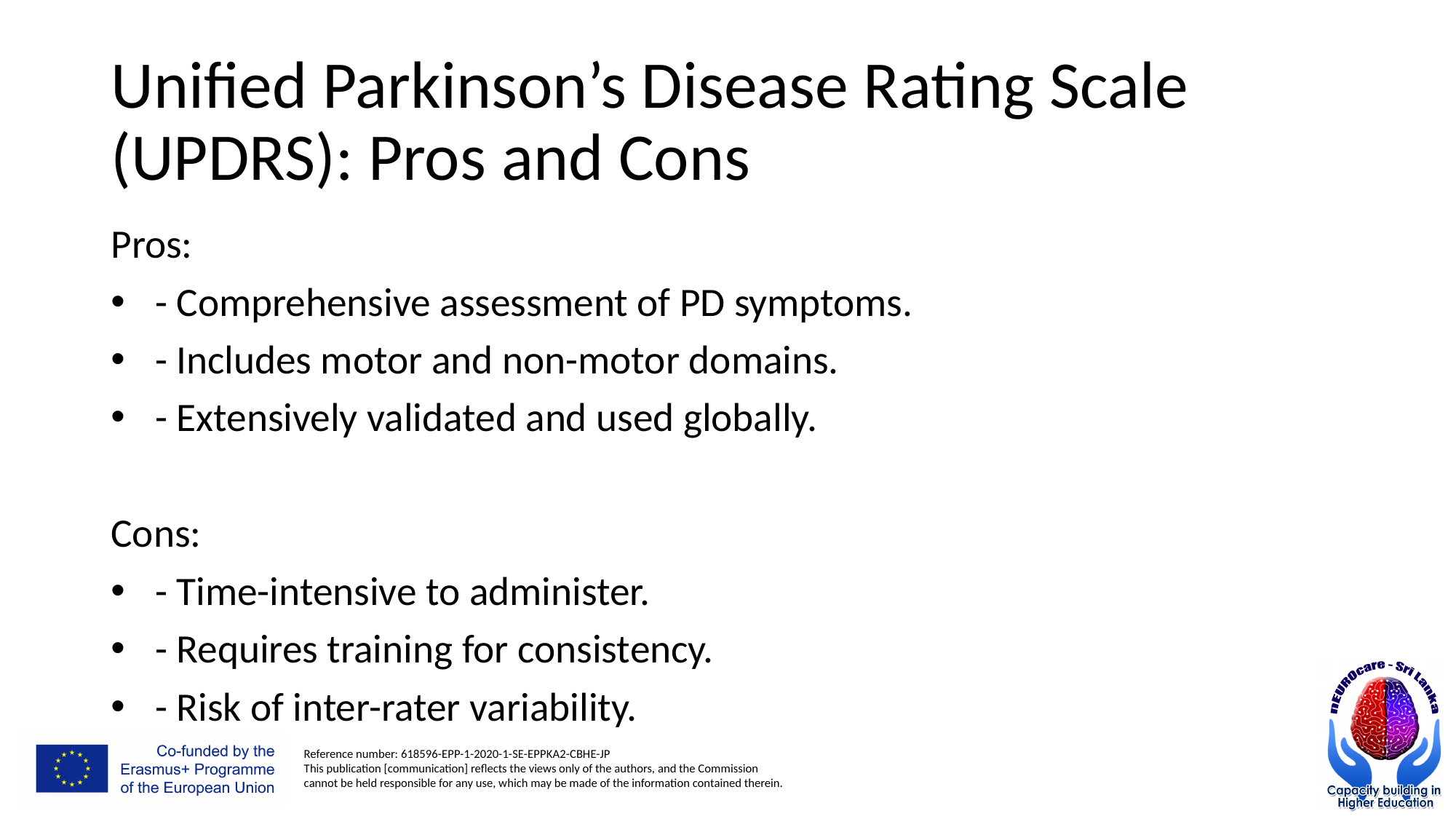

# Unified Parkinson’s Disease Rating Scale (UPDRS): Pros and Cons
Pros:
  - Comprehensive assessment of PD symptoms.
  - Includes motor and non-motor domains.
  - Extensively validated and used globally.

Cons:
  - Time-intensive to administer.
  - Requires training for consistency.
  - Risk of inter-rater variability.